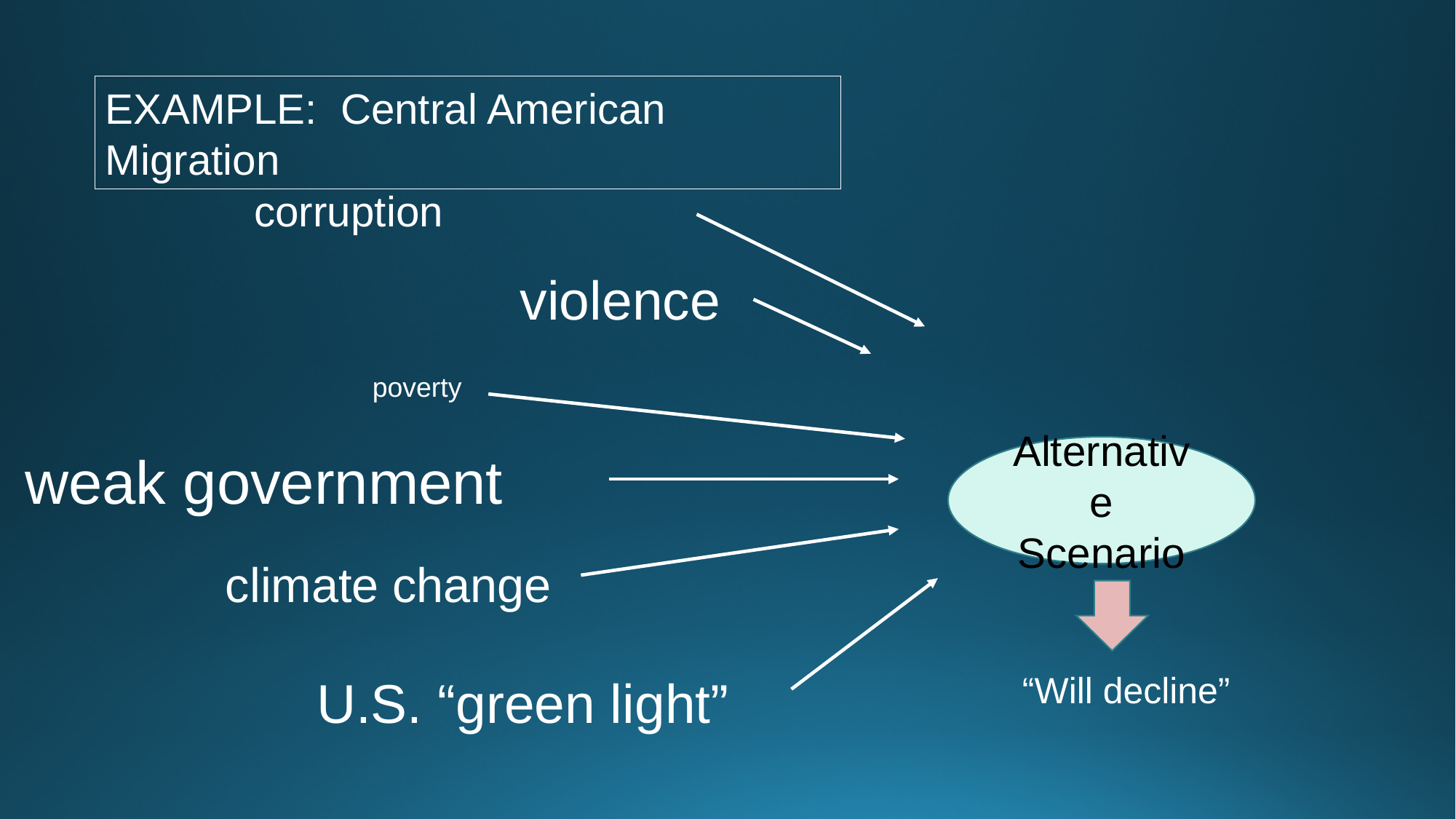

EXAMPLE:  Central American Migration
corruption
violence
poverty
weak government
climate change
U.S. “green light”
Alternative Scenario

“Will decline”